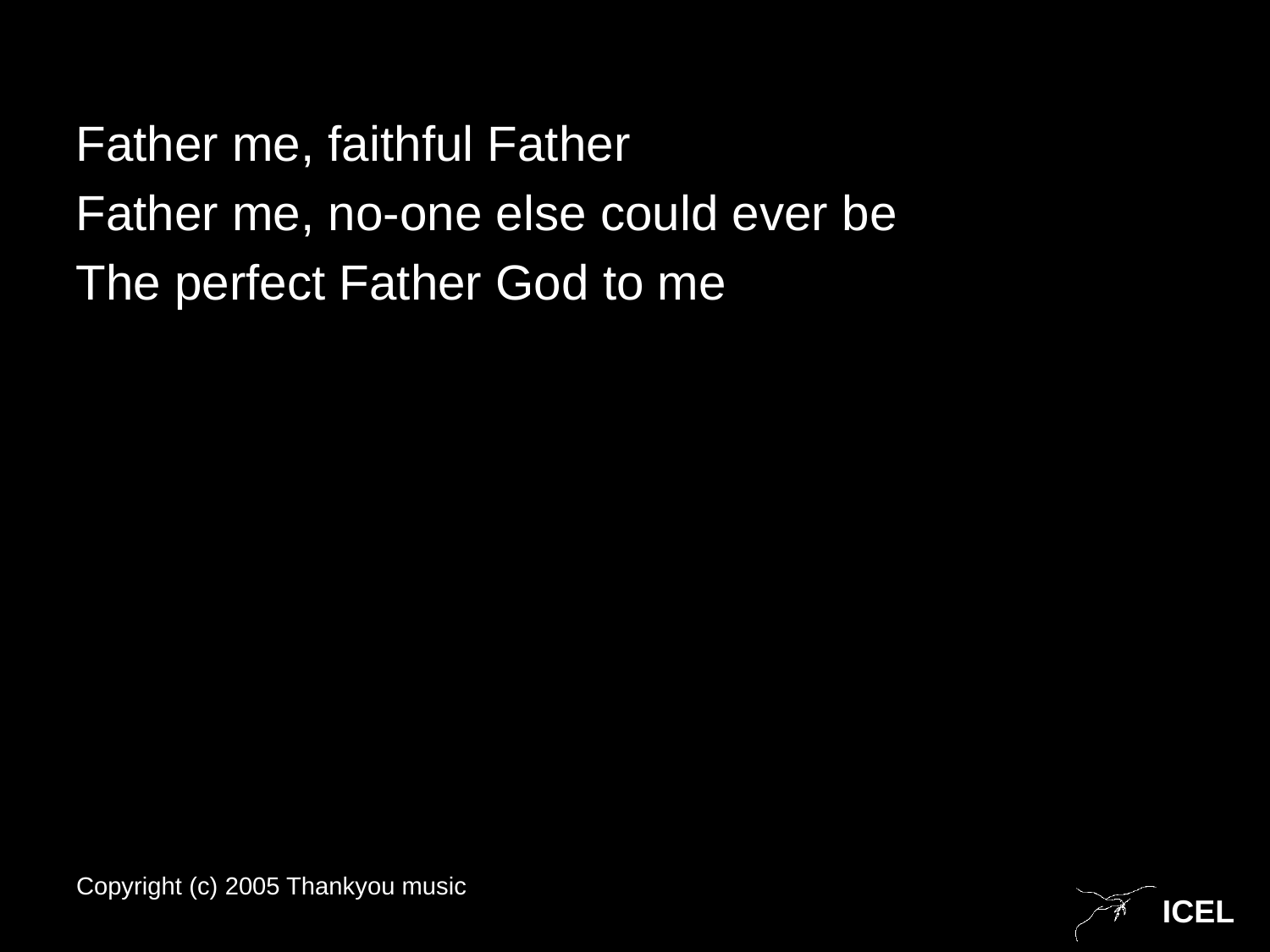

Father me, faithful Father
Father me, no-one else could ever be
The perfect Father God to me

Copyright (c) 2005 Thankyou music